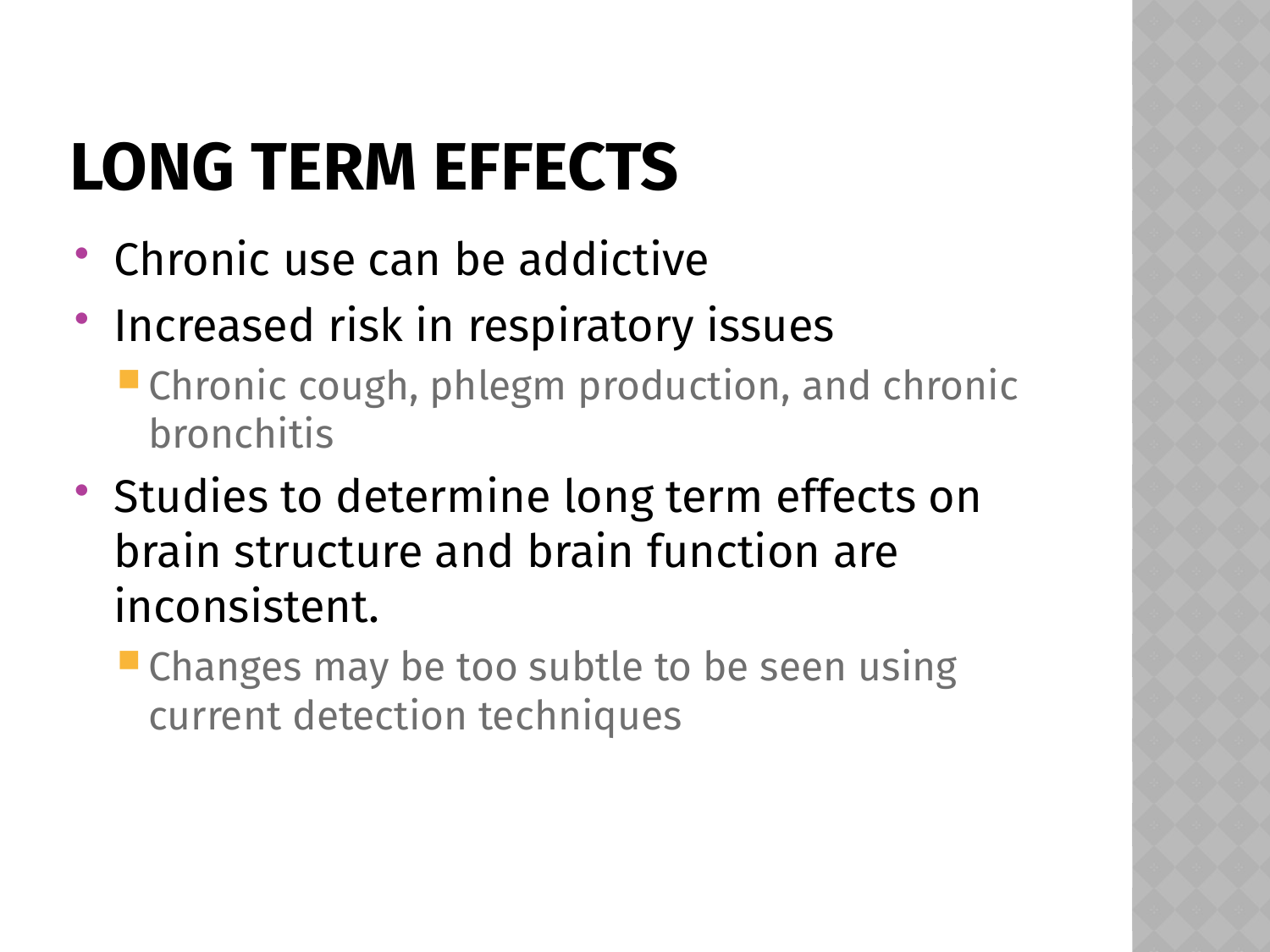

# Long Term Effects
Chronic use can be addictive
Increased risk in respiratory issues
Chronic cough, phlegm production, and chronic bronchitis
Studies to determine long term effects on brain structure and brain function are inconsistent.
Changes may be too subtle to be seen using current detection techniques